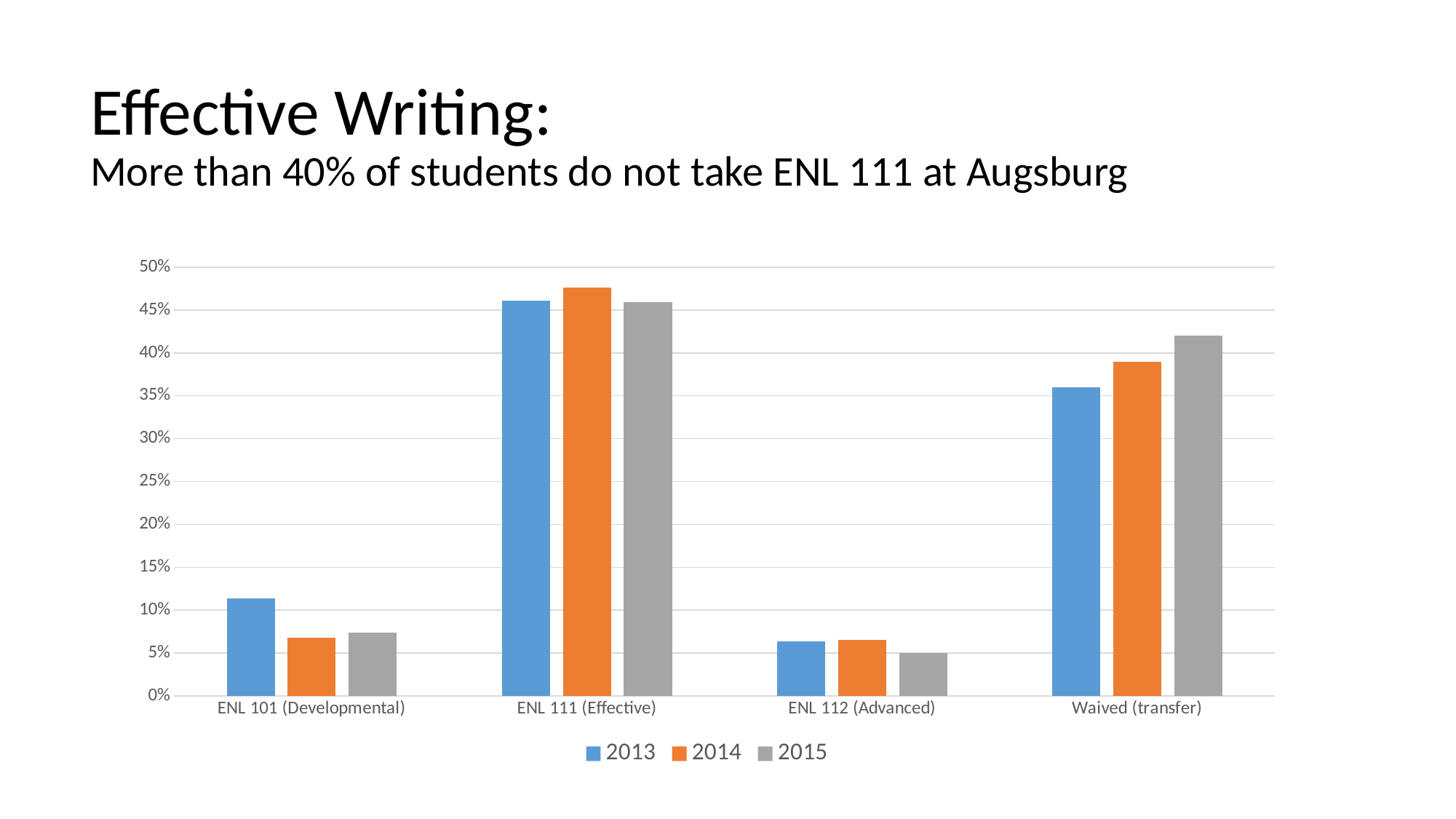

# Effective Writing: More than 40% of students do not take ENL 111 at Augsburg

### Chart

| Category | 2013 | 2014 | 2015 |
|---|---|---|---|
| ENL 101 (Developmental) | 0.114 | 0.068 | 0.074 |
| ENL 111 (Effective) | 0.461 | 0.476 | 0.459 |
| ENL 112 (Advanced) | 0.064 | 0.065 | 0.05 |
| Waived (transfer) | 0.36 | 0.39 | 0.42 |